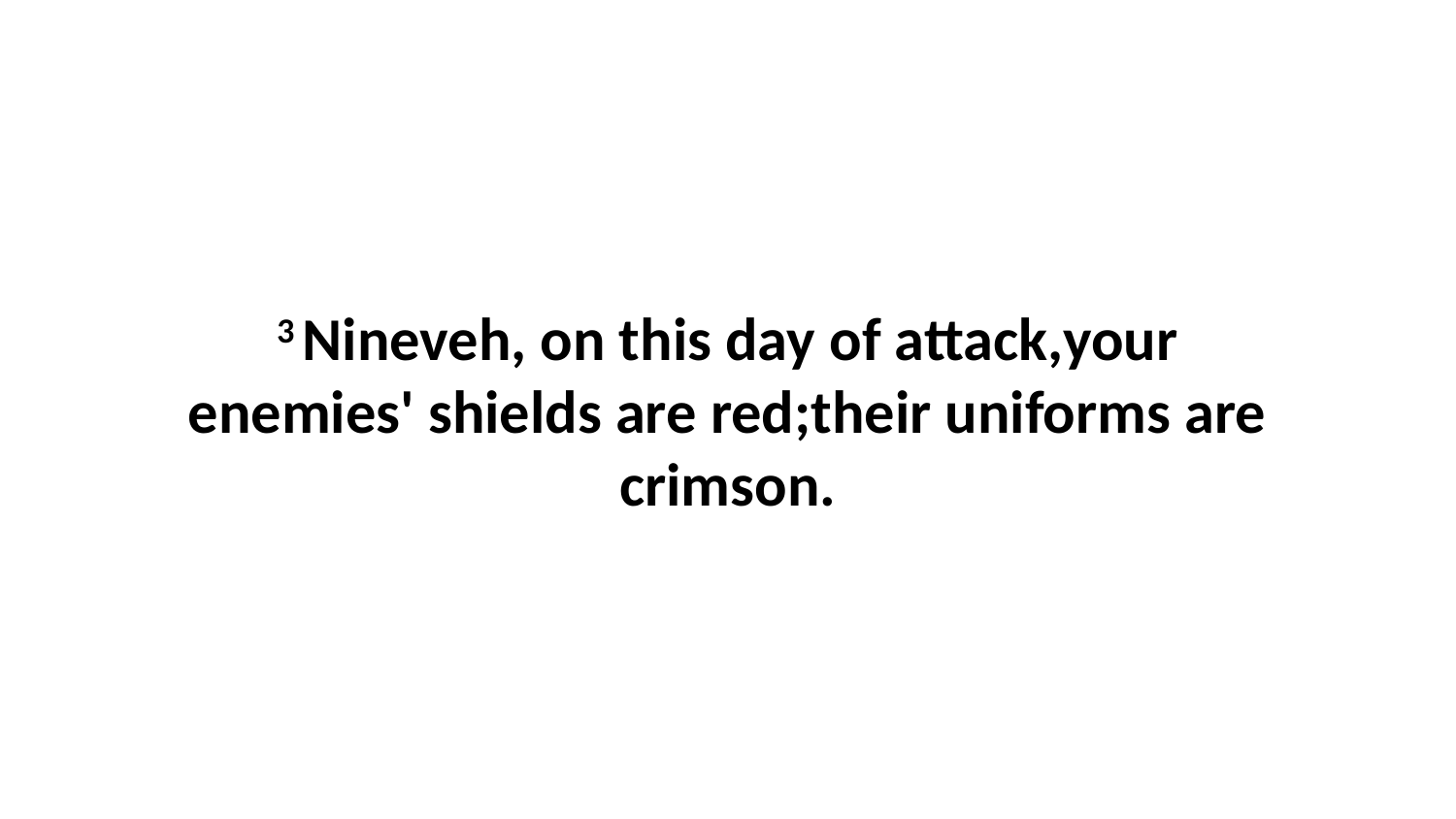

3 Nineveh, on this day of attack,your enemies' shields are red;their uniforms are crimson.